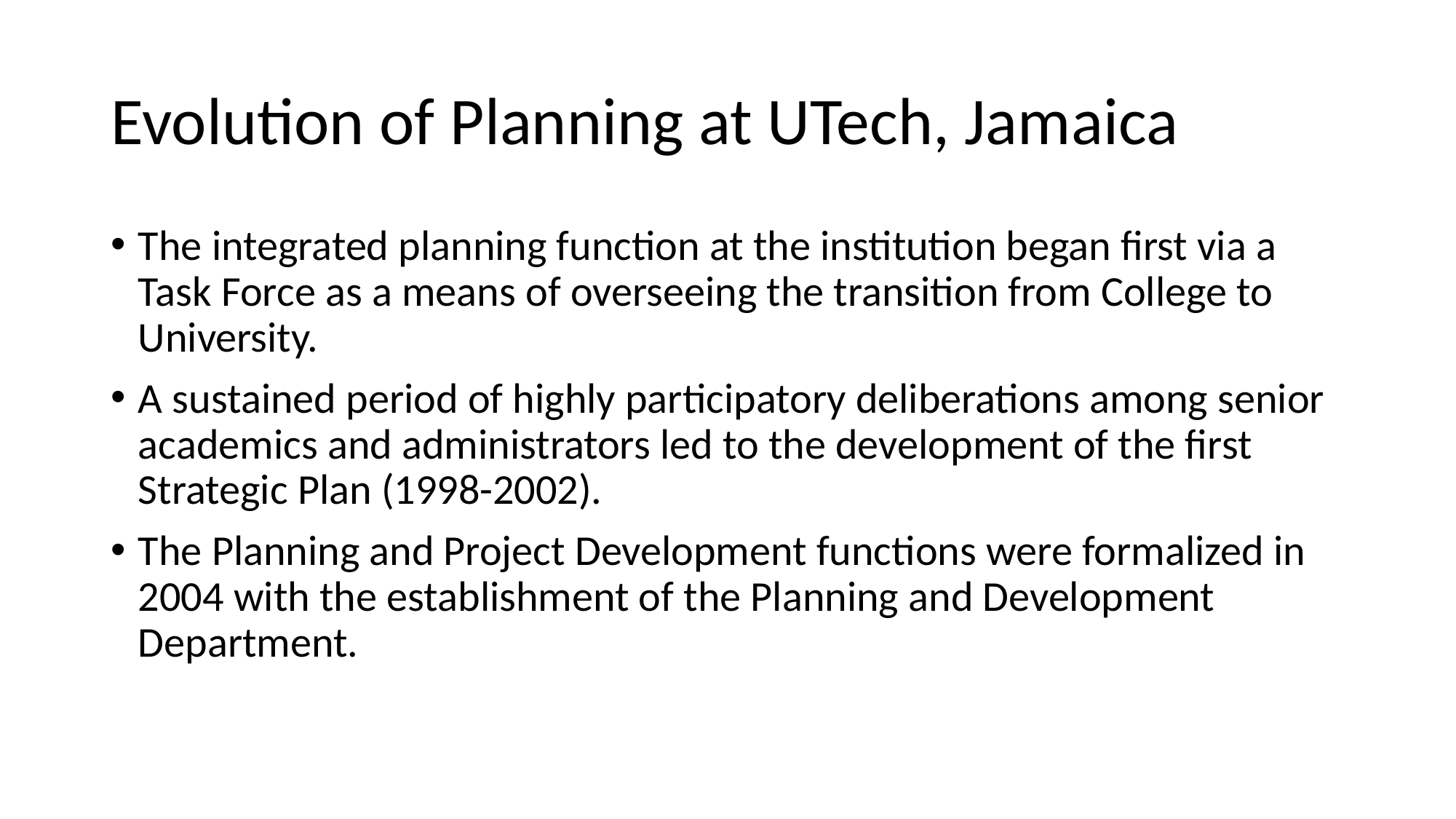

# Evolution of Planning at UTech, Jamaica
The integrated planning function at the institution began first via a Task Force as a means of overseeing the transition from College to University.
A sustained period of highly participatory deliberations among senior academics and administrators led to the development of the first Strategic Plan (1998-2002).
The Planning and Project Development functions were formalized in 2004 with the establishment of the Planning and Development Department.